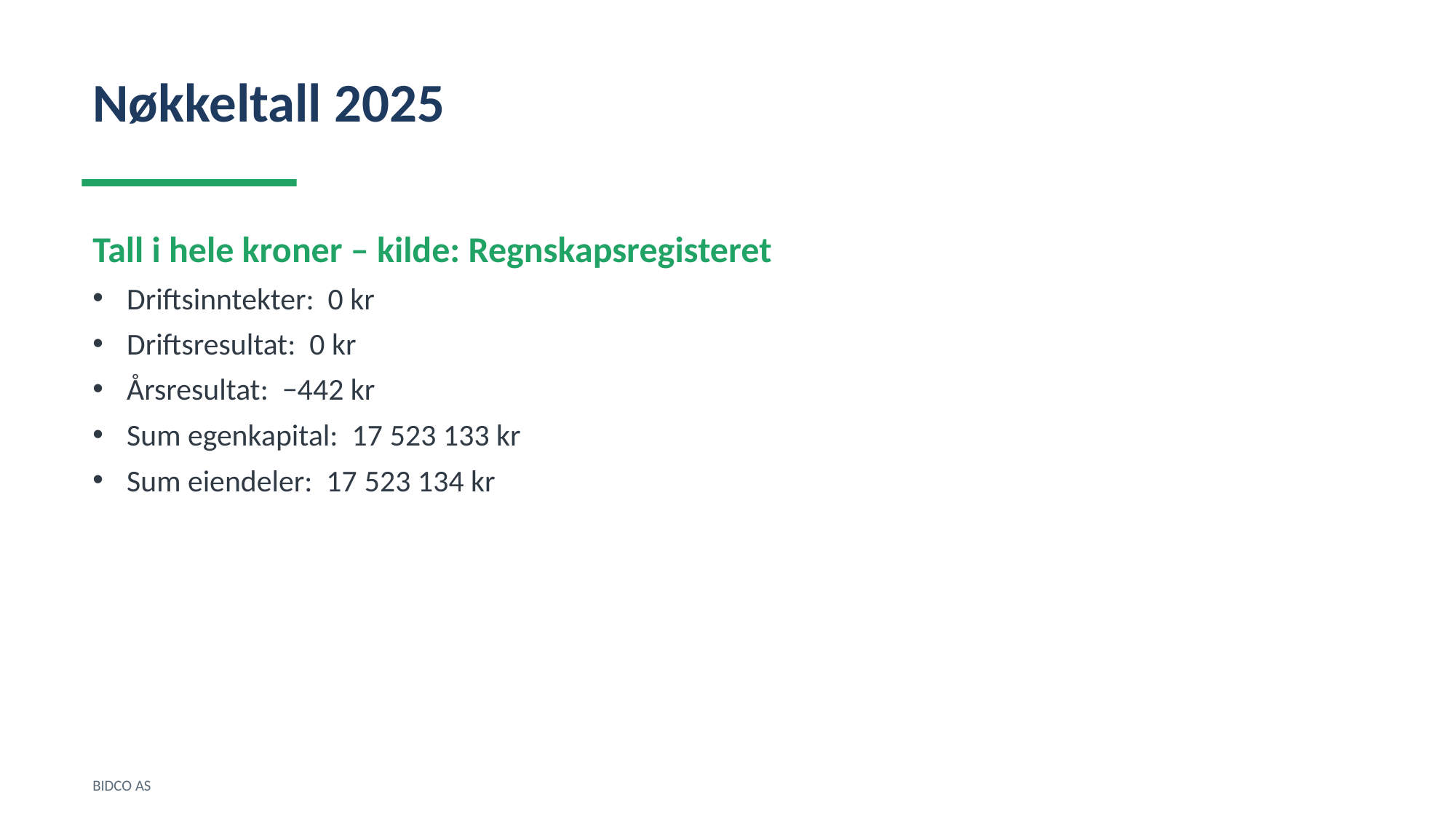

Nøkkeltall 2025

Tall i hele kroner – kilde: Regnskapsregisteret
Driftsinntekter:  0 kr
Driftsresultat:  0 kr
Årsresultat:  −442 kr
Sum egenkapital:  17 523 133 kr
Sum eiendeler:  17 523 134 kr
BIDCO AS